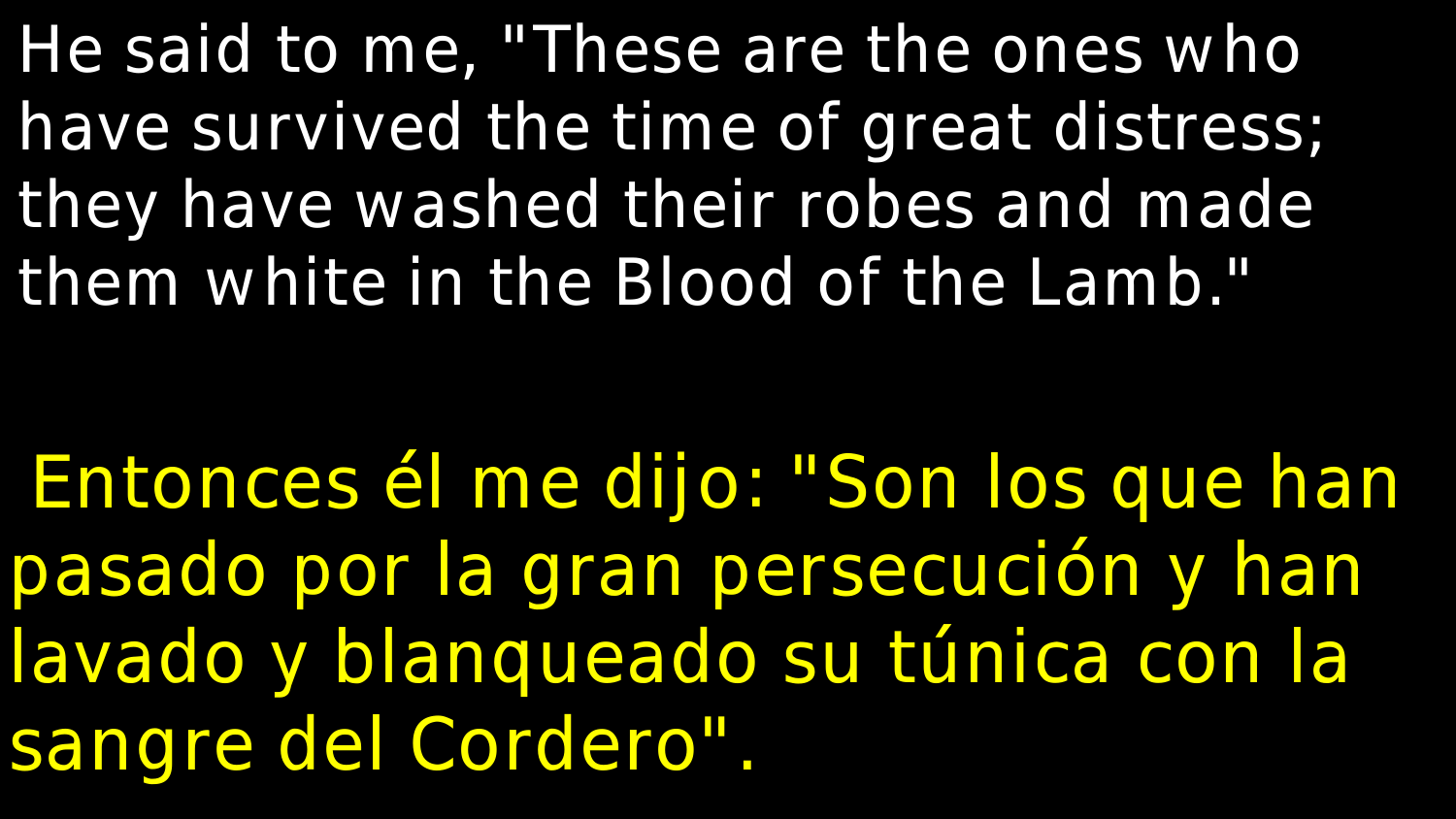

He said to me, "These are the ones who have survived the time of great distress; they have washed their robes and made them white in the Blood of the Lamb."

 Entonces él me dijo: "Son los que han pasado por la gran persecución y han lavado y blanqueado su túnica con la sangre del Cordero".